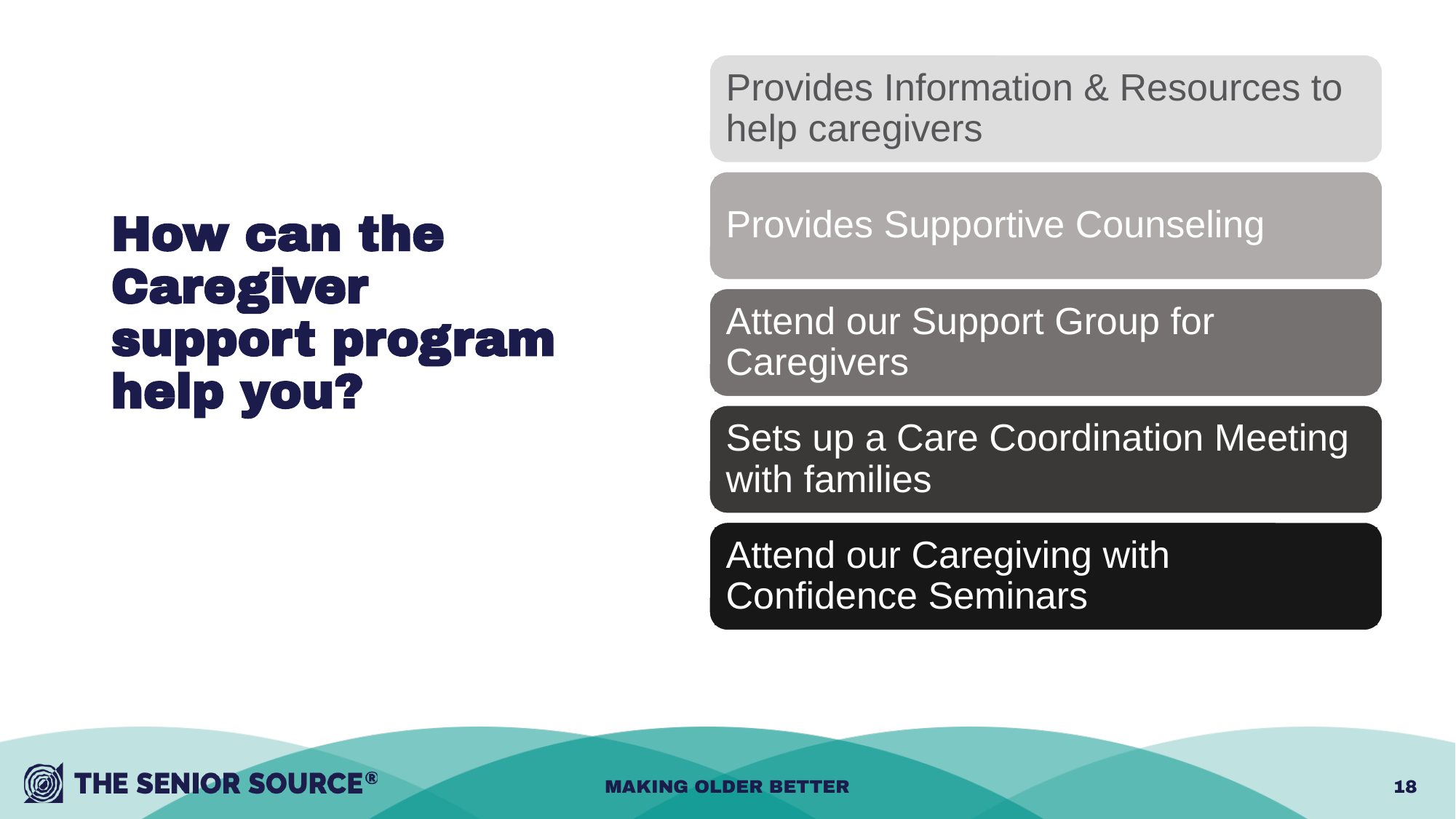

# How can the Caregiver support program help you?

Provides Information & Resources to help caregivers

Provides Supportive Counseling

Attend our Support Group for Caregivers

Sets up a Care Coordination Meeting with families

Attend our Caregiving with Confidence Seminars
MAKING OLDER BETTER
18